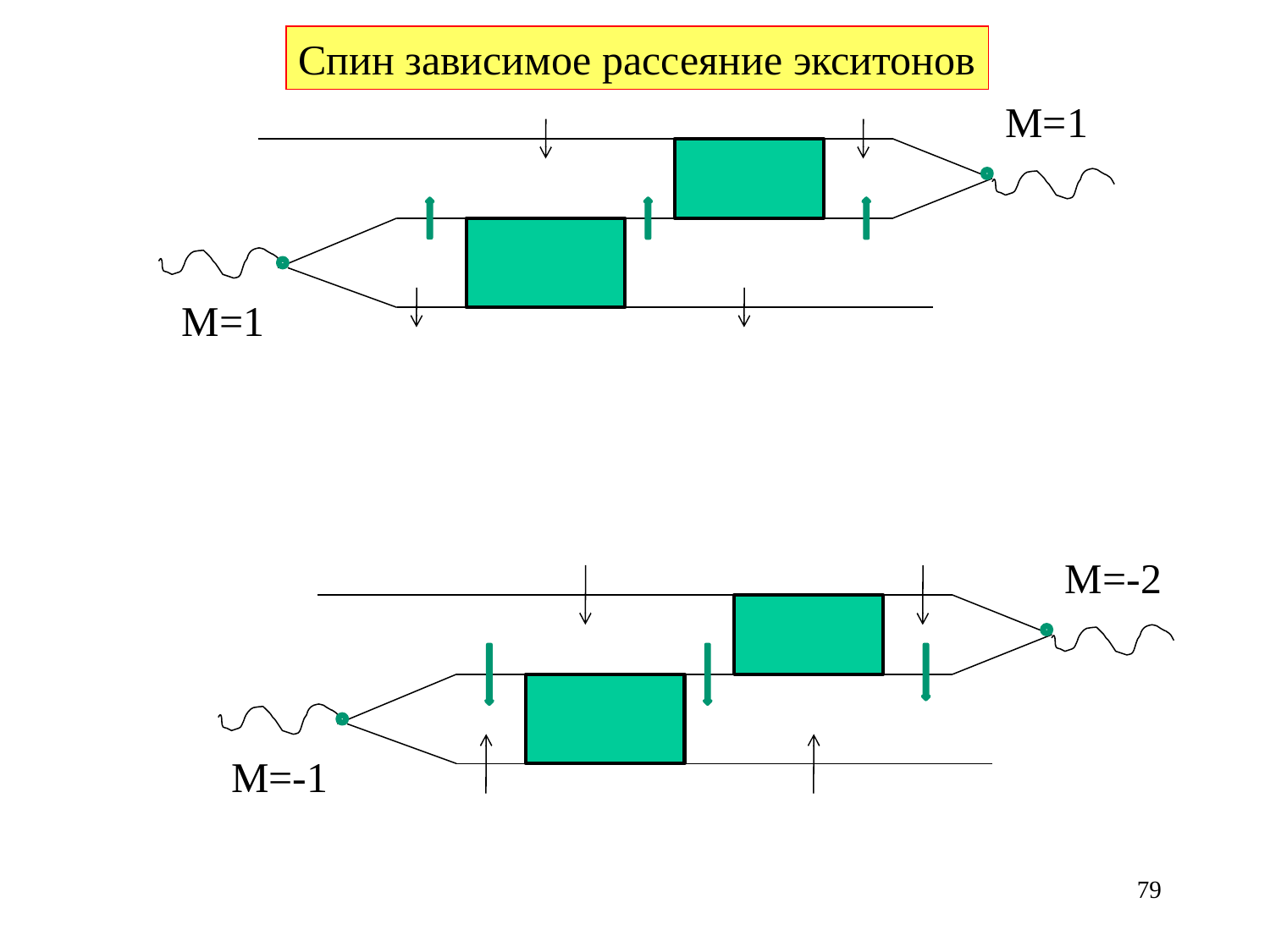

Спин зависимое рассеяние экситонов
M=1

M=1
M=-2

M=-1
79